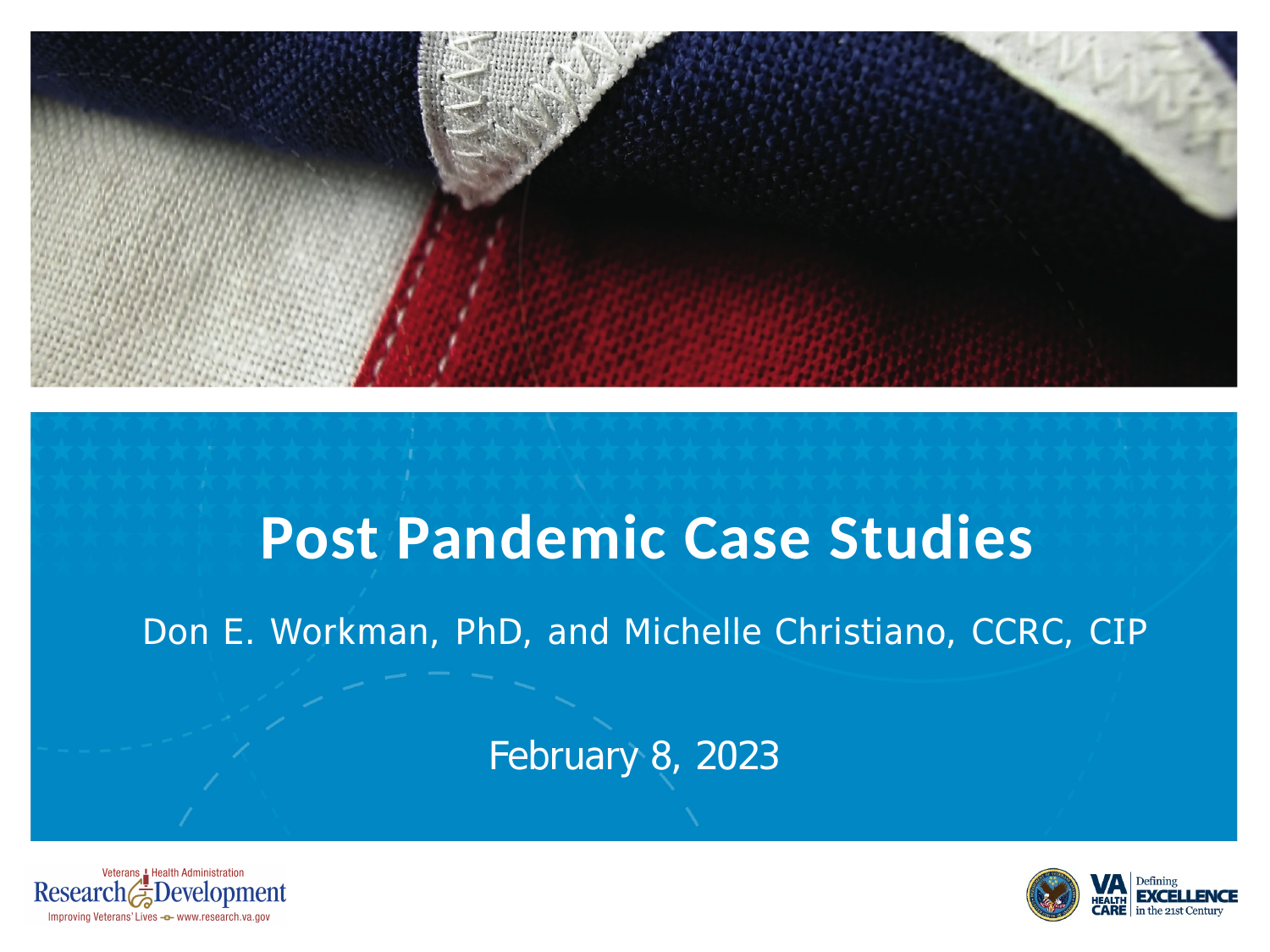

# Post Pandemic Case Studies
Don E. Workman, PhD, and Michelle Christiano, CCRC, CIP

February 8, 2023